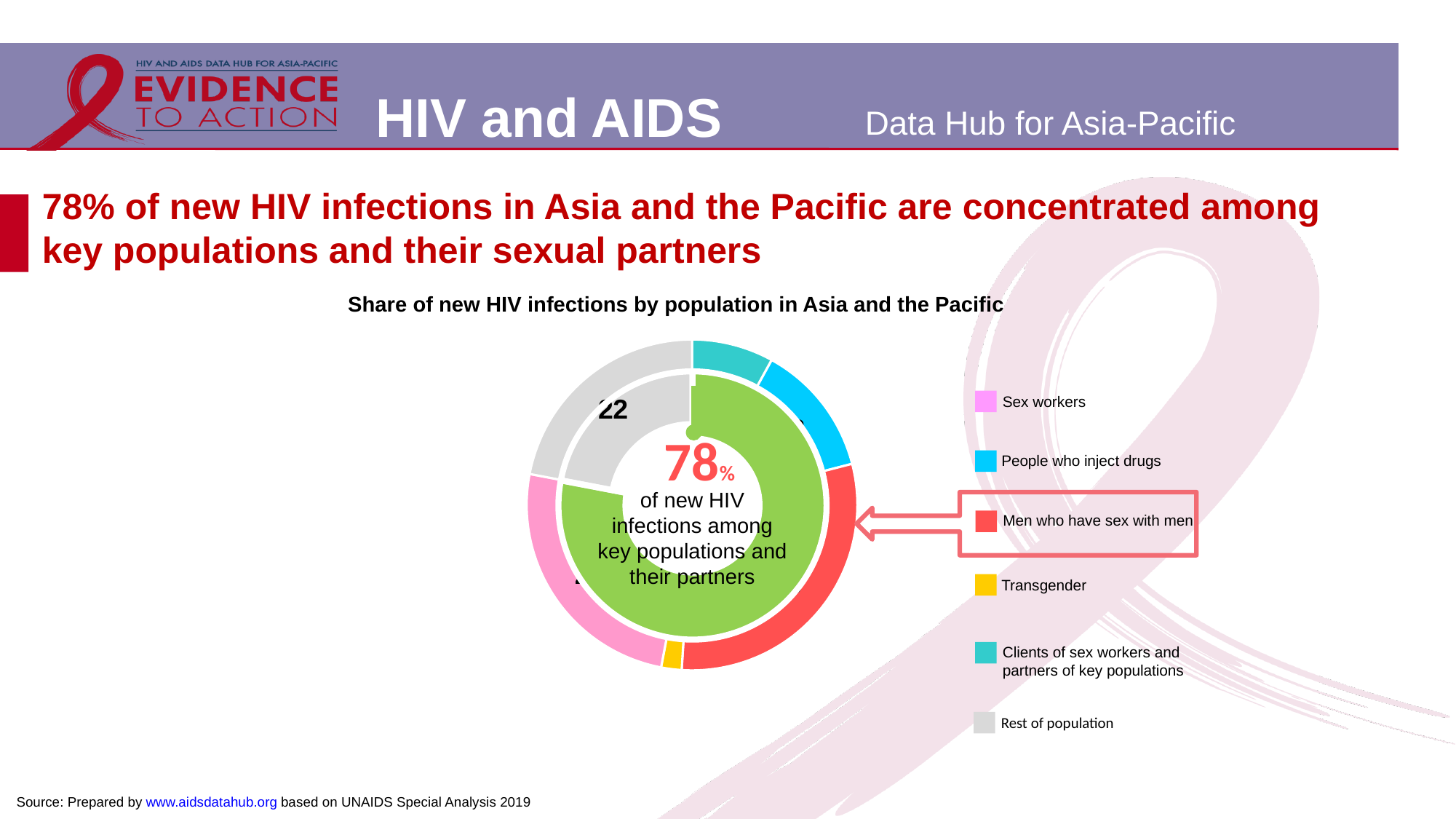

# 78% of new HIV infections in Asia and the Pacific are concentrated among key populations and their sexual partners
Share of new HIV infections by population in Asia and the Pacific

### Chart

| Category |  |
|---|---|
| Sex workers | 8.0 |
| People who inject drugs | 13.0 |
| Men who have sex with men | 30.0 |
| Transgender | 2.0 |
| Clients of sex workers & partners of key populations | 25.0 |
| Rest of population | 22.0 |

### Chart

| Category |  |
|---|---|
78%
of new HIV infections among key populations and their partners
Sex workers

People who inject drugs

Men who have sex with men

Transgender

Clients of sex workers and partners of key populations

Rest of population

Source: Prepared by www.aidsdatahub.org based on UNAIDS Special Analysis 2019